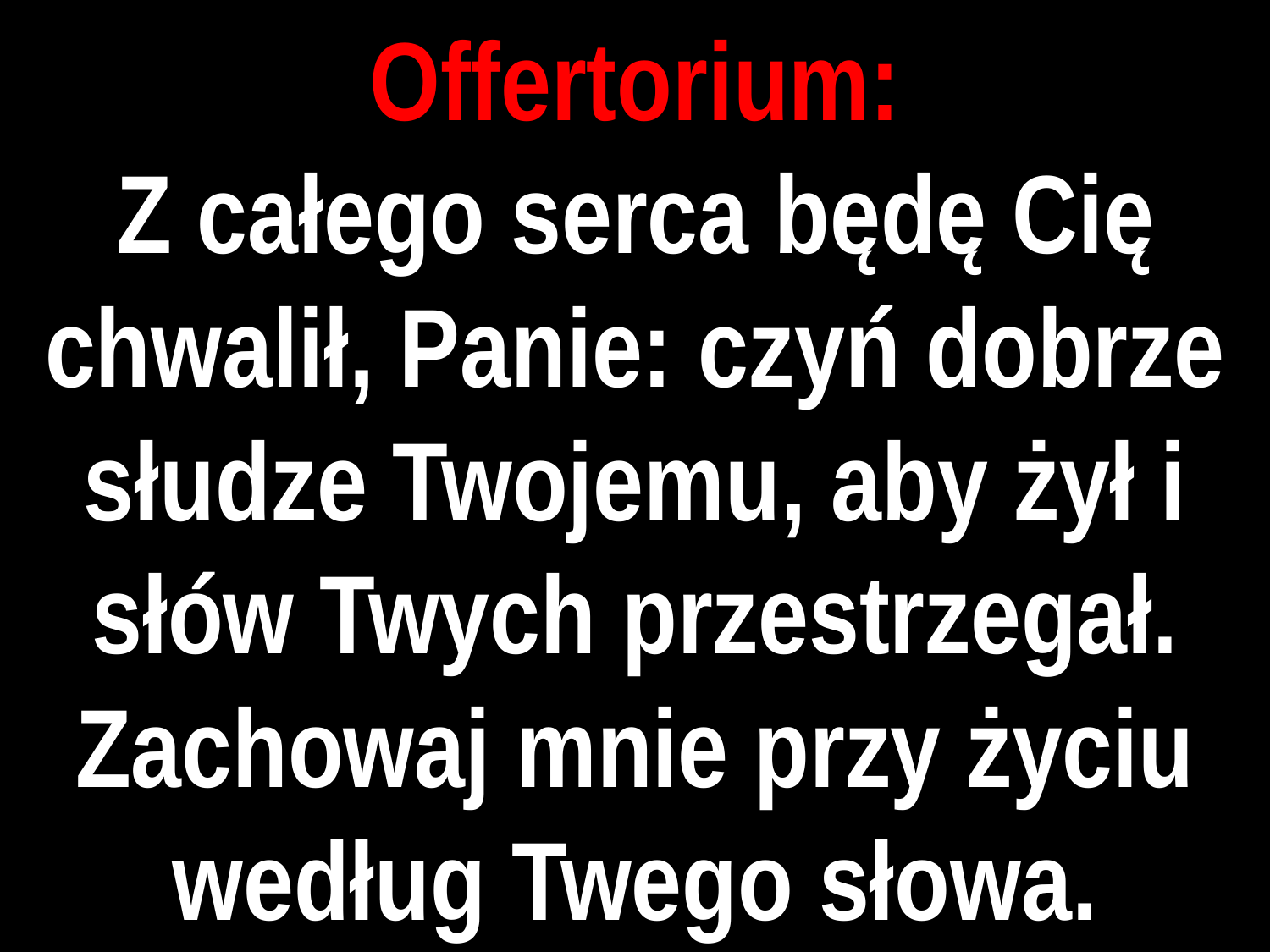

# Offertorium:
Z całego serca będę Cię chwalił, Panie: czyń dobrze słudze Twojemu, aby żył i słów Twych przestrzegał. Zachowaj mnie przy życiu według Twego słowa.